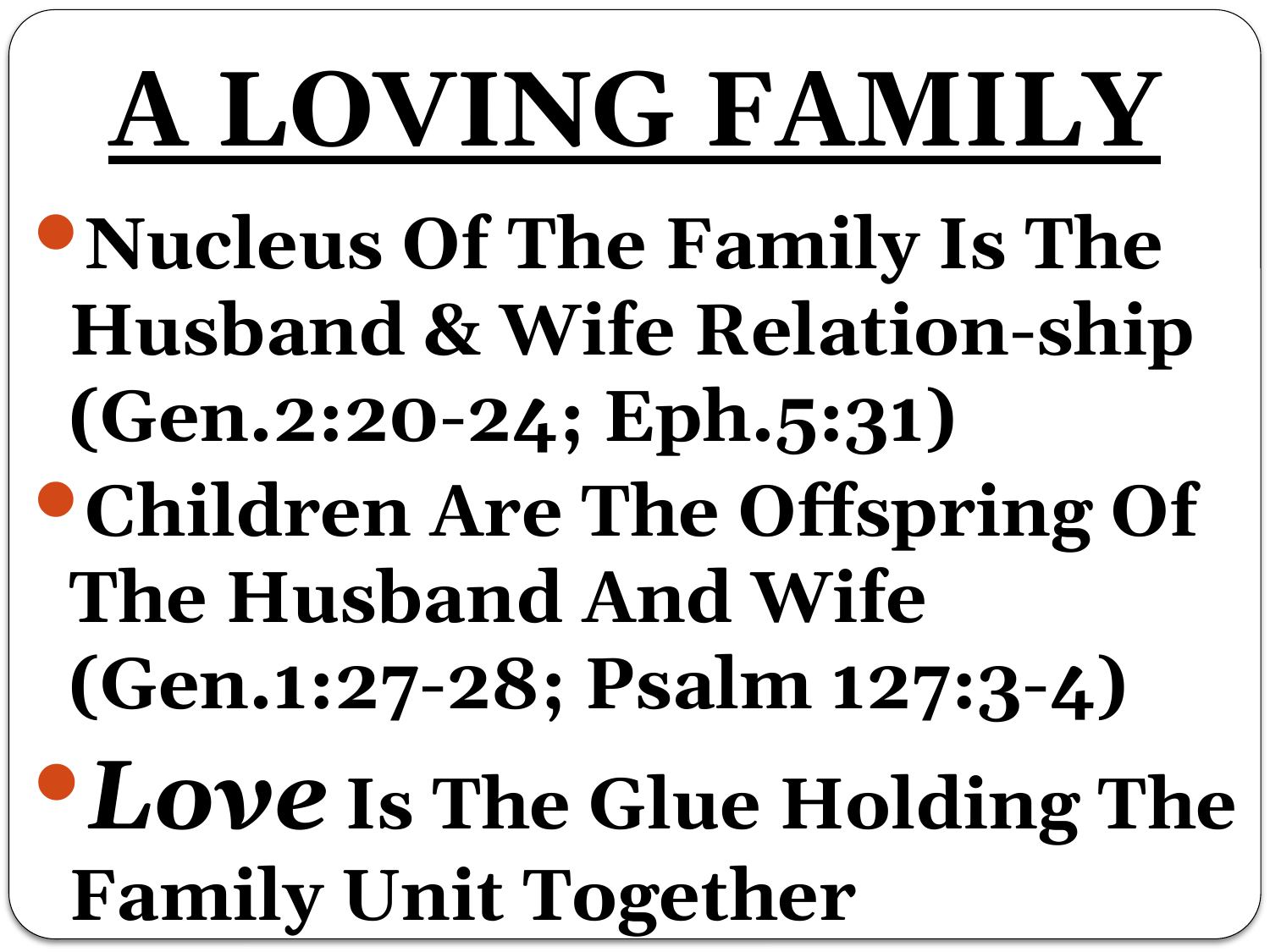

# A LOVING FAMILY
Nucleus Of The Family Is The Husband & Wife Relation-ship (Gen.2:20-24; Eph.5:31)
Children Are The Offspring Of The Husband And Wife (Gen.1:27-28; Psalm 127:3-4)
Love Is The Glue Holding The Family Unit Together